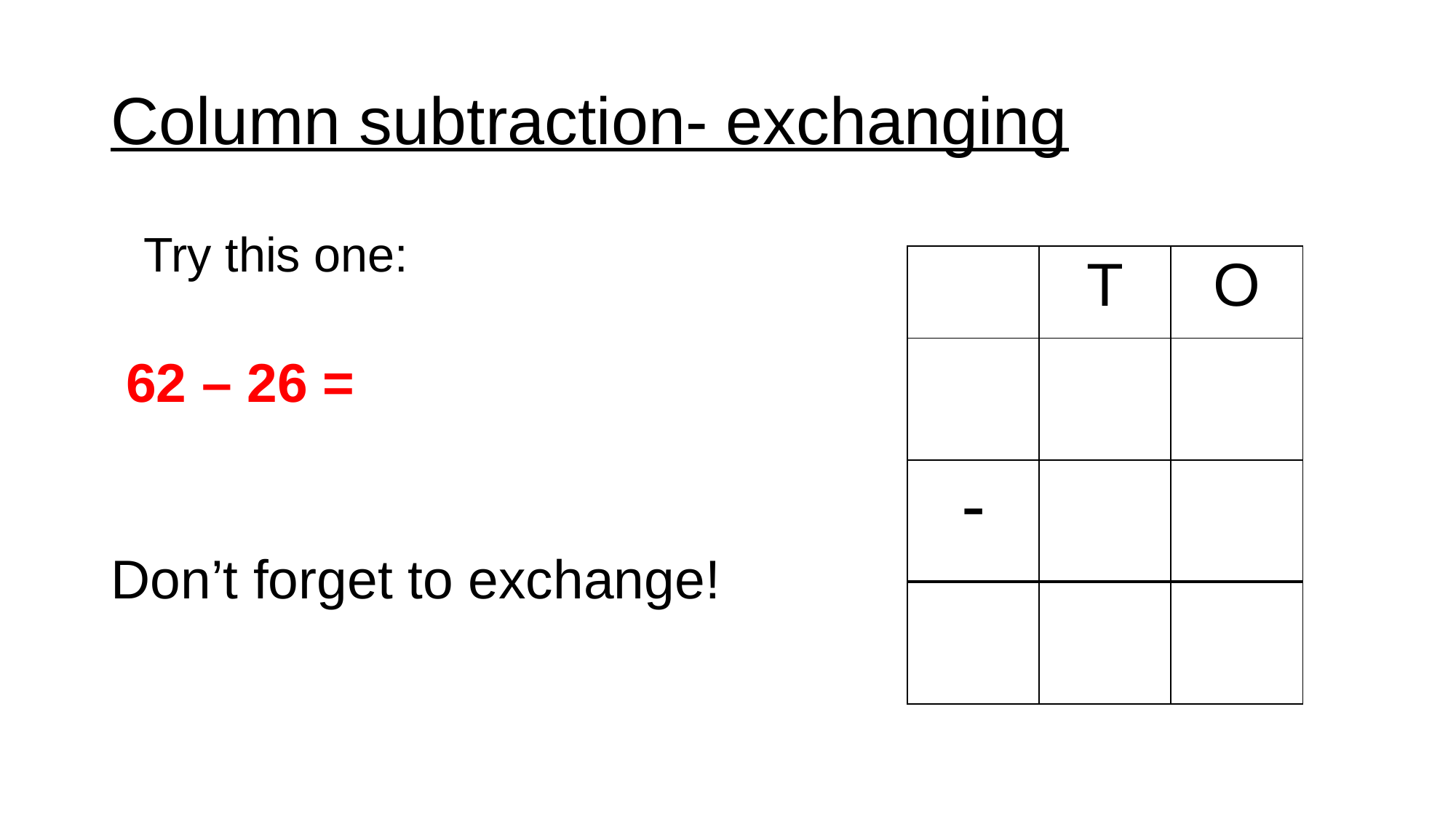

# Column subtraction- exchanging
Try this one:

 62 – 26 =

Don’t forget to exchange!

|  | T | O |
| --- | --- | --- |
|  |  |  |
| - |  |  |
|  |  |  |